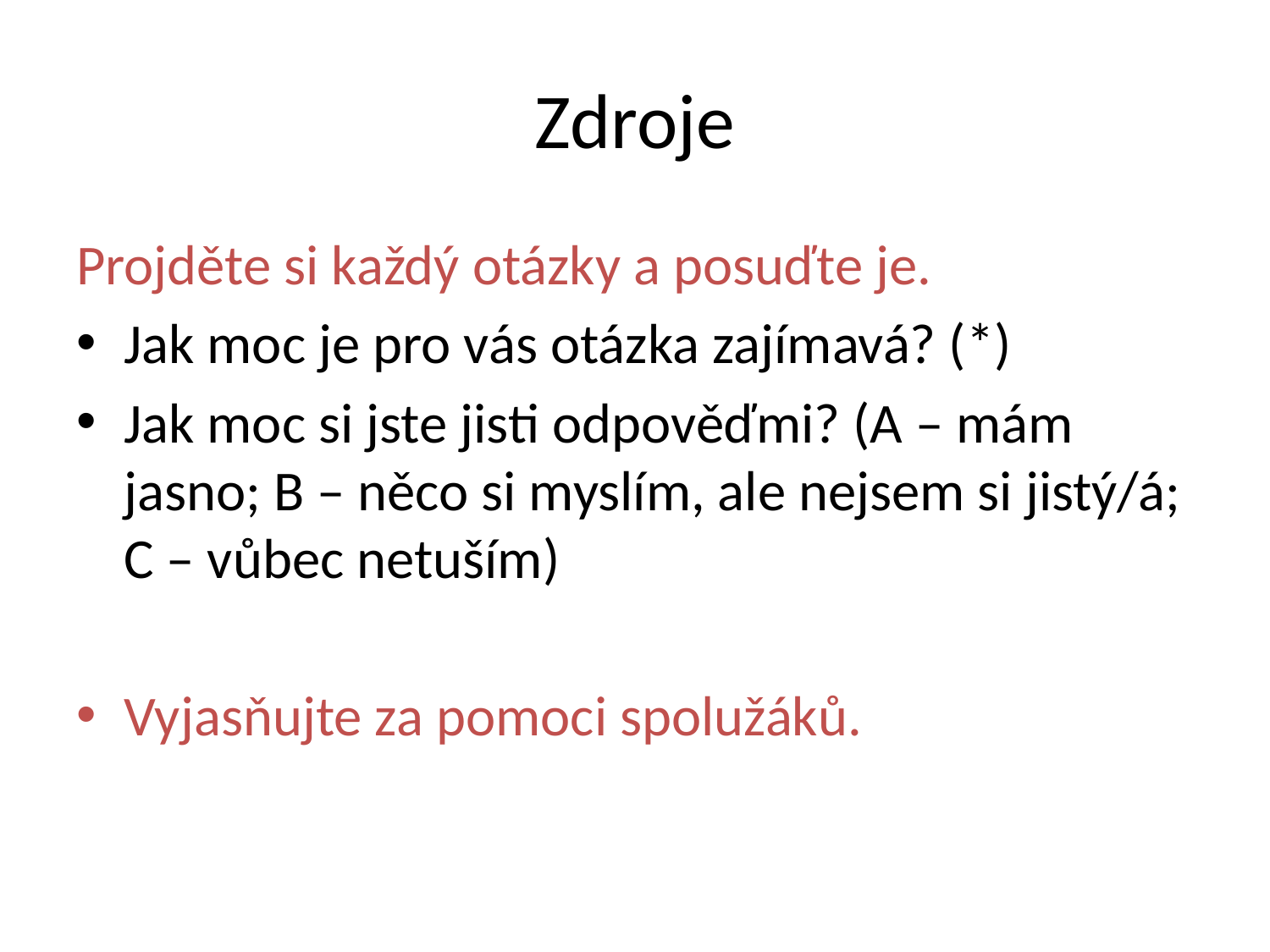

# Zdroje
Projděte si každý otázky a posuďte je.
Jak moc je pro vás otázka zajímavá? (*)
Jak moc si jste jisti odpověďmi? (A – mám jasno; B – něco si myslím, ale nejsem si jistý/á; C – vůbec netuším)

Vyjasňujte za pomoci spolužáků.